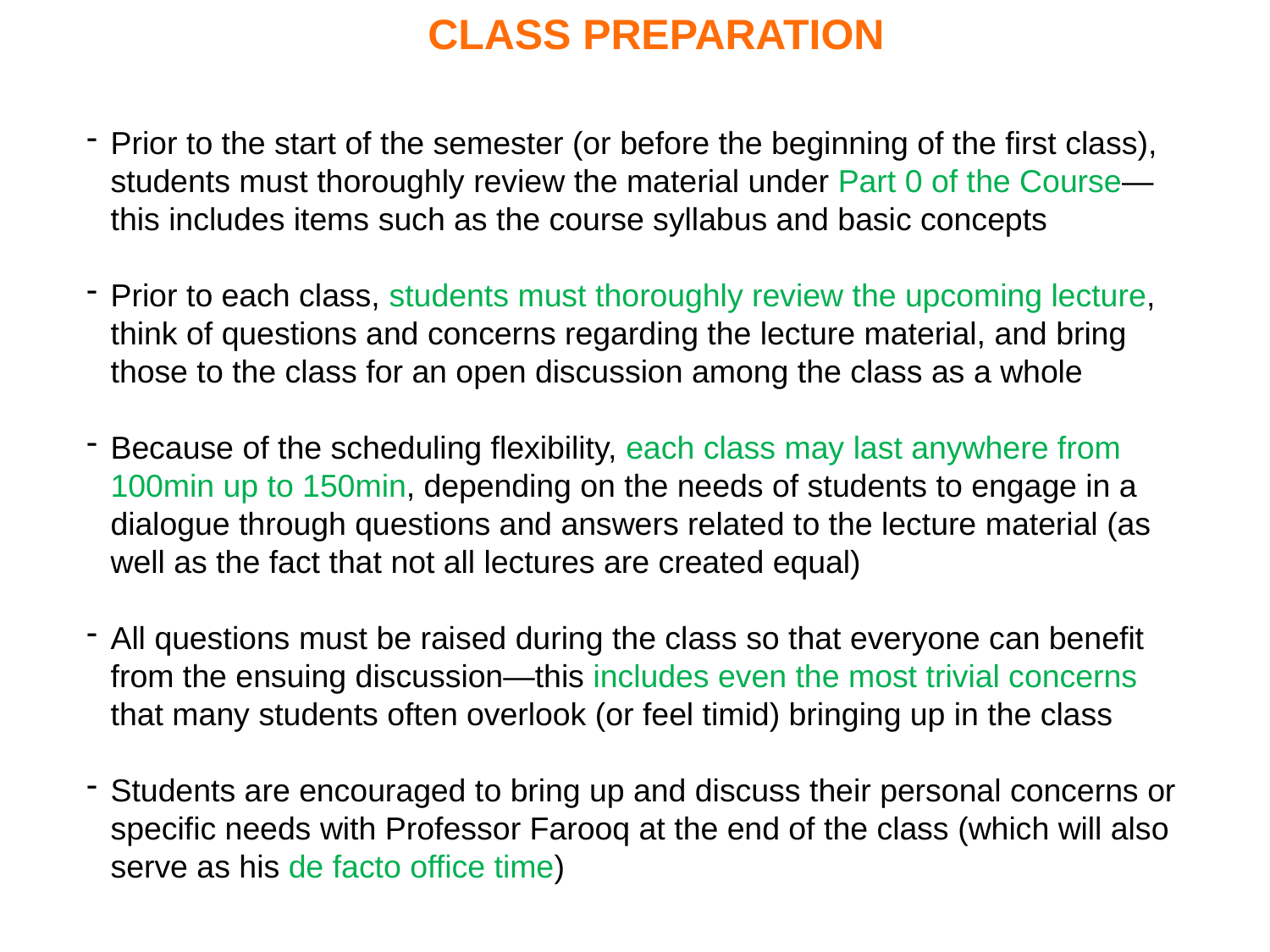

CLASS PREPARATION
Prior to the start of the semester (or before the beginning of the first class), students must thoroughly review the material under Part 0 of the Course—this includes items such as the course syllabus and basic concepts

Prior to each class, students must thoroughly review the upcoming lecture, think of questions and concerns regarding the lecture material, and bring those to the class for an open discussion among the class as a whole

Because of the scheduling flexibility, each class may last anywhere from 100min up to 150min, depending on the needs of students to engage in a dialogue through questions and answers related to the lecture material (as well as the fact that not all lectures are created equal)

All questions must be raised during the class so that everyone can benefit from the ensuing discussion—this includes even the most trivial concerns that many students often overlook (or feel timid) bringing up in the class

Students are encouraged to bring up and discuss their personal concerns or specific needs with Professor Farooq at the end of the class (which will also serve as his de facto office time)